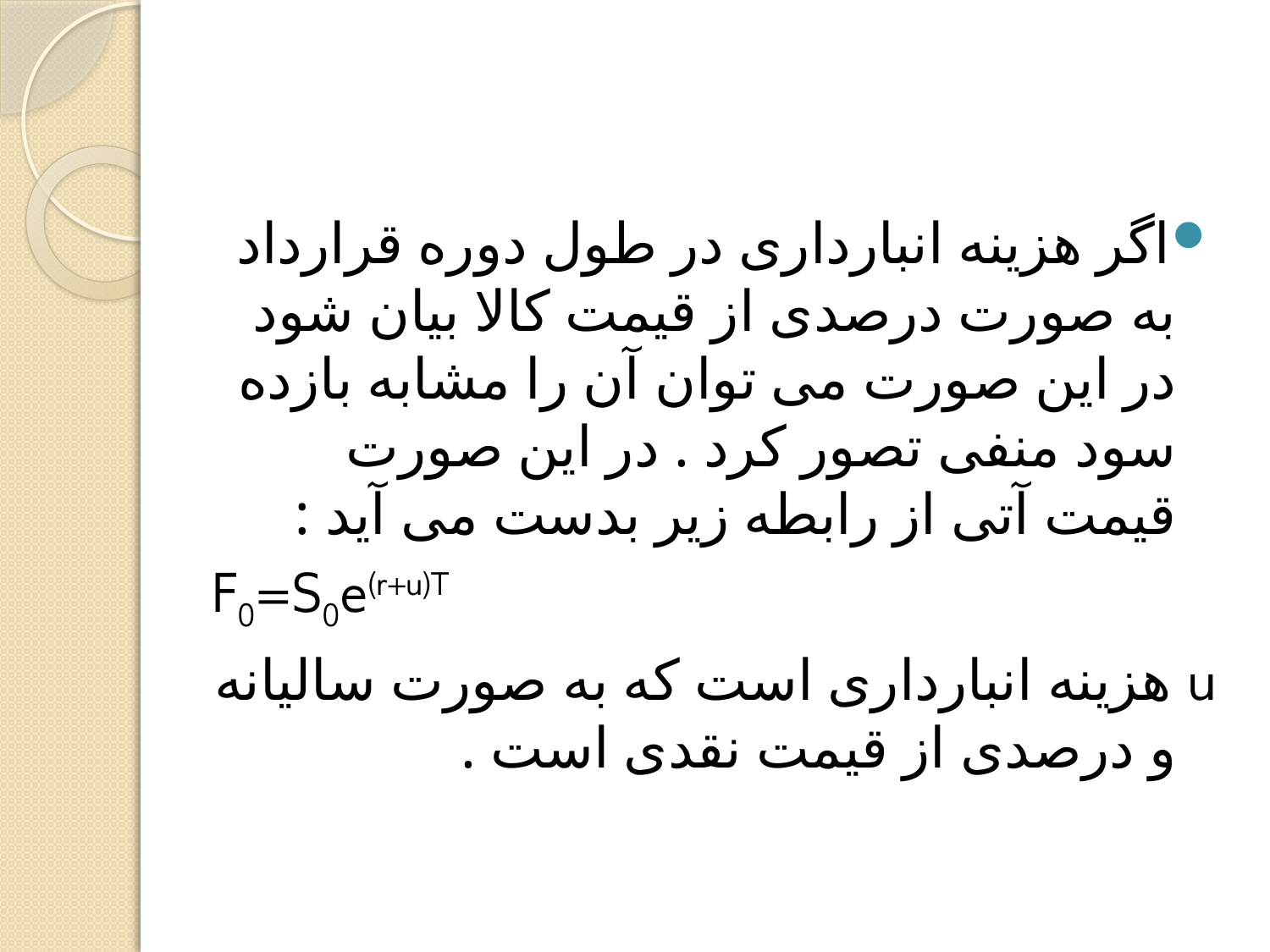

#
اگر هزینه انبارداری در طول دوره قرارداد به صورت درصدی از قیمت کالا بیان شود در این صورت می توان آن را مشابه بازده سود منفی تصور کرد . در این صورت قیمت آتی از رابطه زیر بدست می آید :
F0=S0e(r+u)T
u هزینه انبارداری است که به صورت سالیانه و درصدی از قیمت نقدی است .